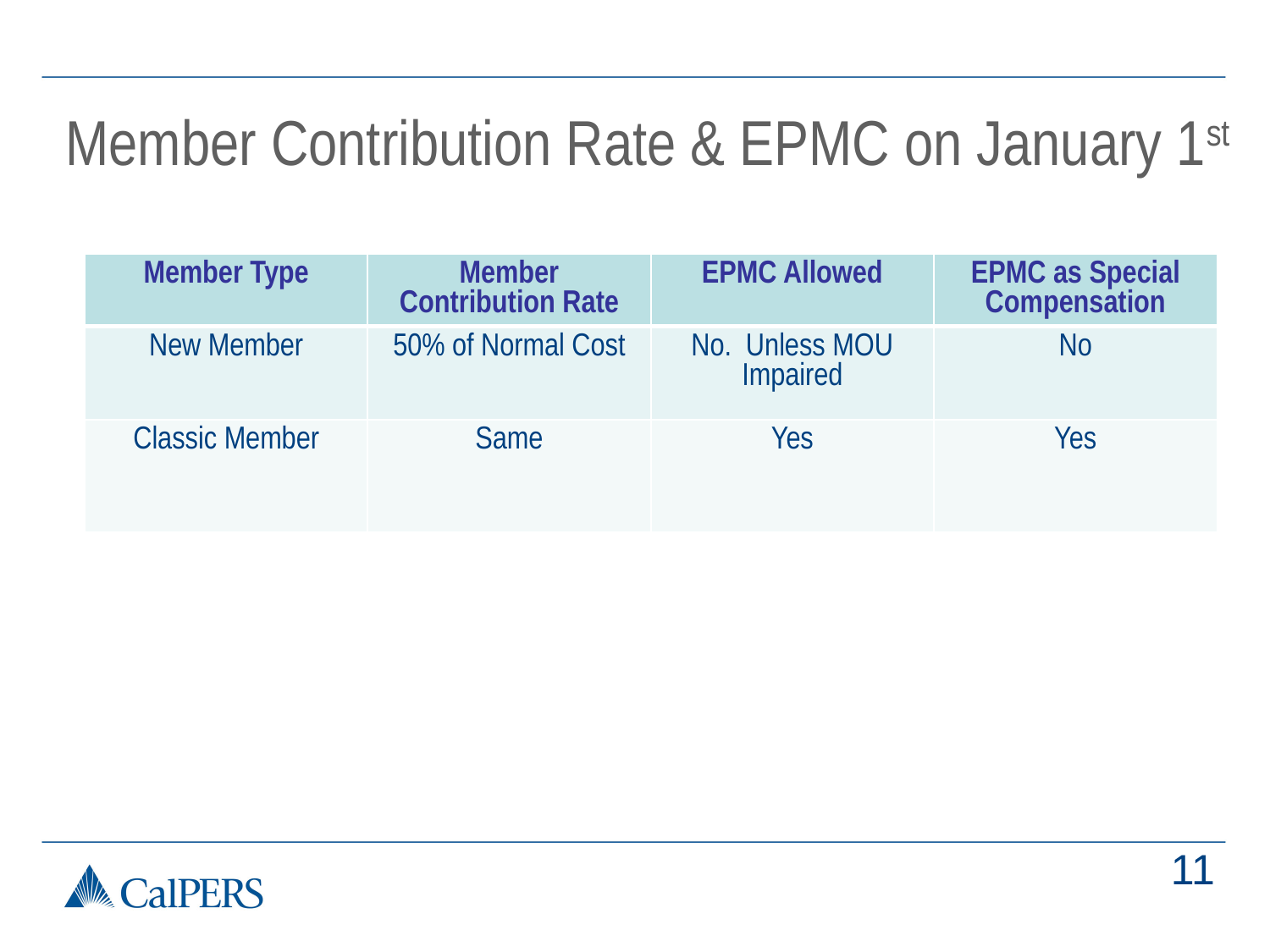

# Member Contribution Rate & EPMC on January 1st
| Member Type | Member Contribution Rate | EPMC Allowed | EPMC as Special Compensation |
| --- | --- | --- | --- |
| New Member | 50% of Normal Cost | No. Unless MOU Impaired | No |
| Classic Member | Same | Yes | Yes |
11